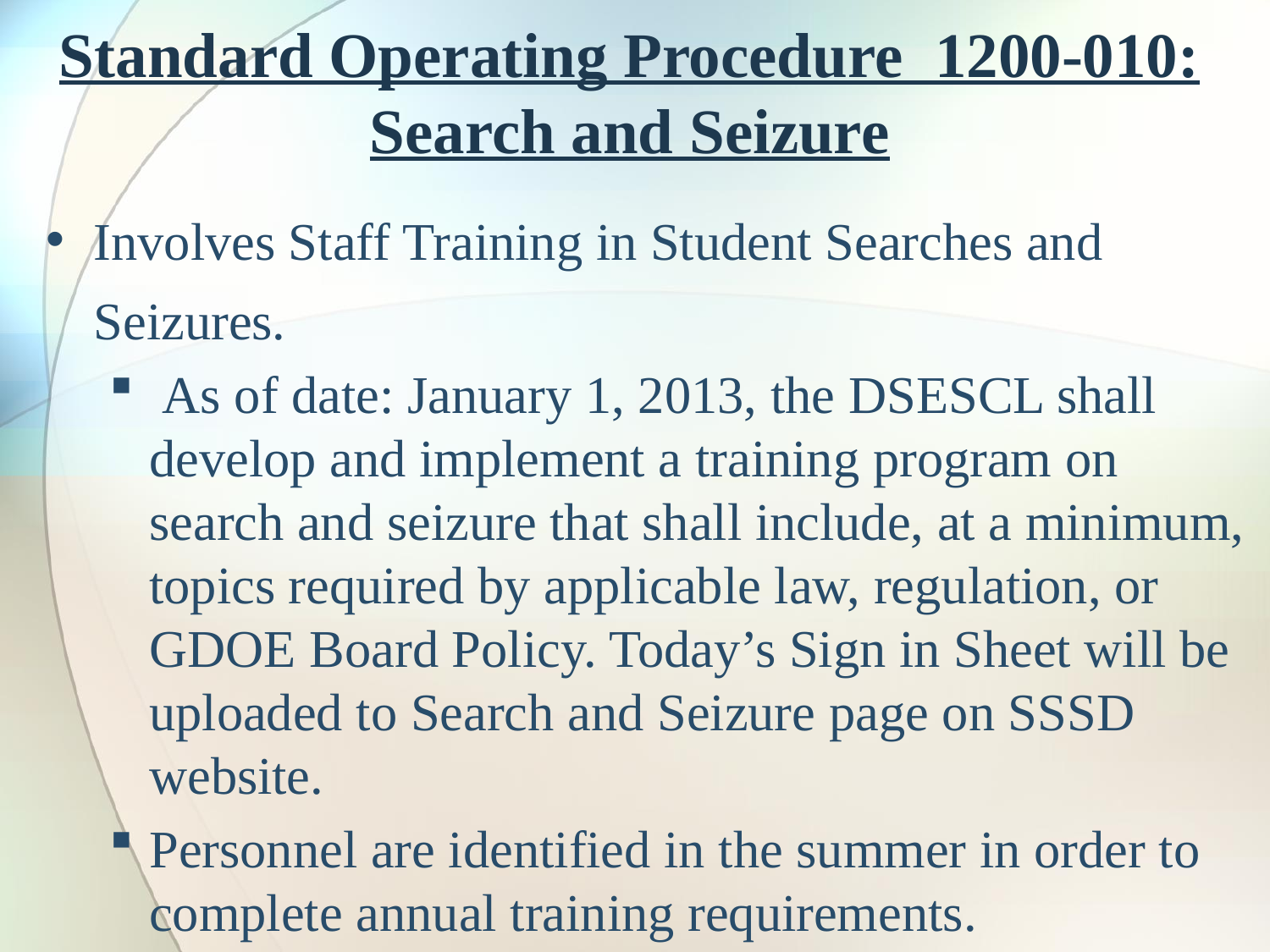

# Standard Operating Procedure  1200-010: Search and Seizure
Involves Staff Training in Student Searches and Seizures.
 As of date: January 1, 2013, the DSESCL shall develop and implement a training program on search and seizure that shall include, at a minimum, topics required by applicable law, regulation, or GDOE Board Policy. Today’s Sign in Sheet will be uploaded to Search and Seizure page on SSSD website.
Personnel are identified in the summer in order to complete annual training requirements.